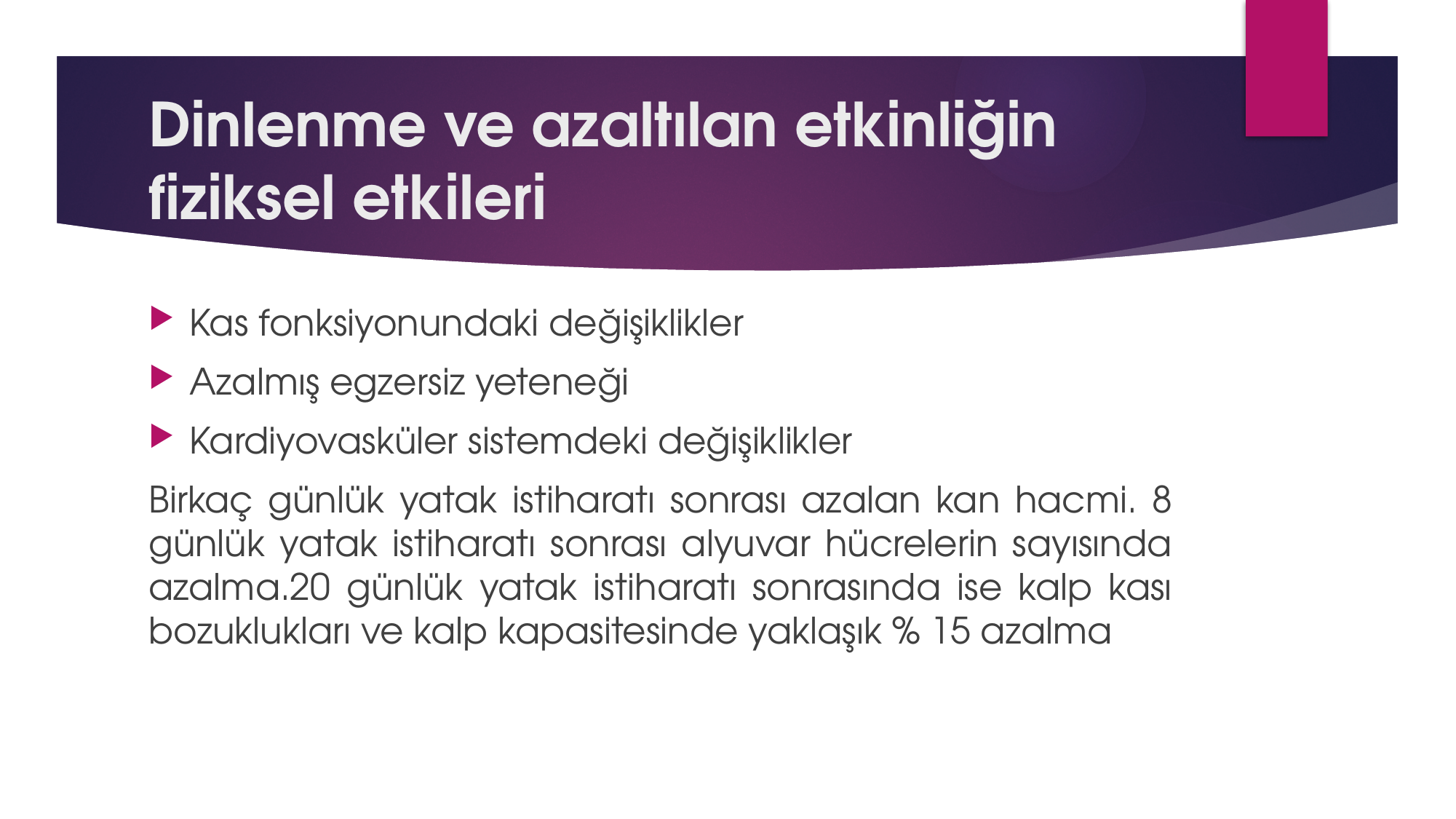

# Dinlenme ve azaltılan etkinliğin fiziksel etkileri
Kas fonksiyonundaki değişiklikler
Azalmış egzersiz yeteneği
Kardiyovasküler sistemdeki değişiklikler
Birkaç günlük yatak istiharatı sonrası azalan kan hacmi. 8 günlük yatak istiharatı sonrası alyuvar hücrelerin sayısında azalma.20 günlük yatak istiharatı sonrasında ise kalp kası bozuklukları ve kalp kapasitesinde yaklaşık % 15 azalma